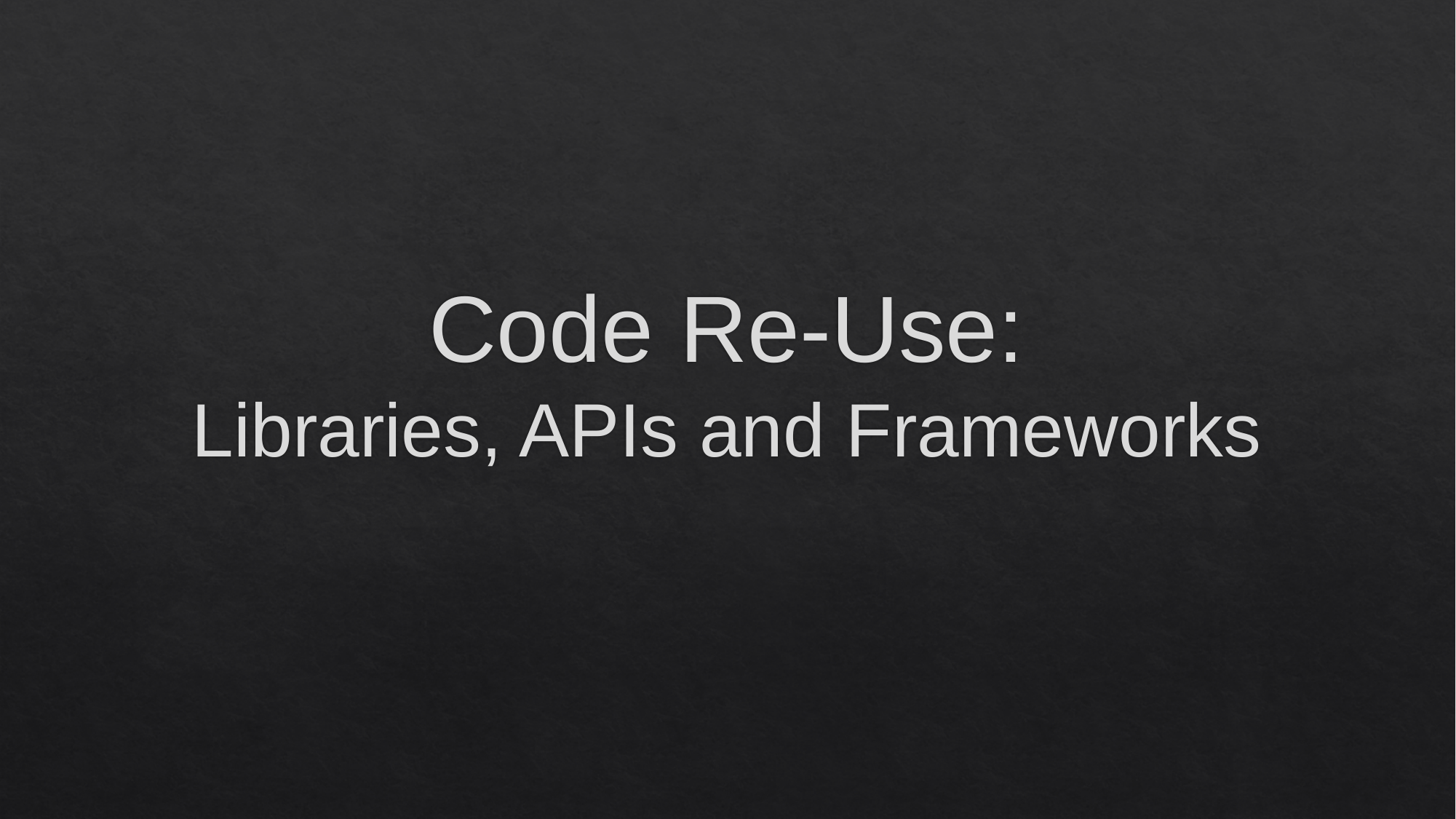

# Code Re-Use: Libraries, APIs and Frameworks